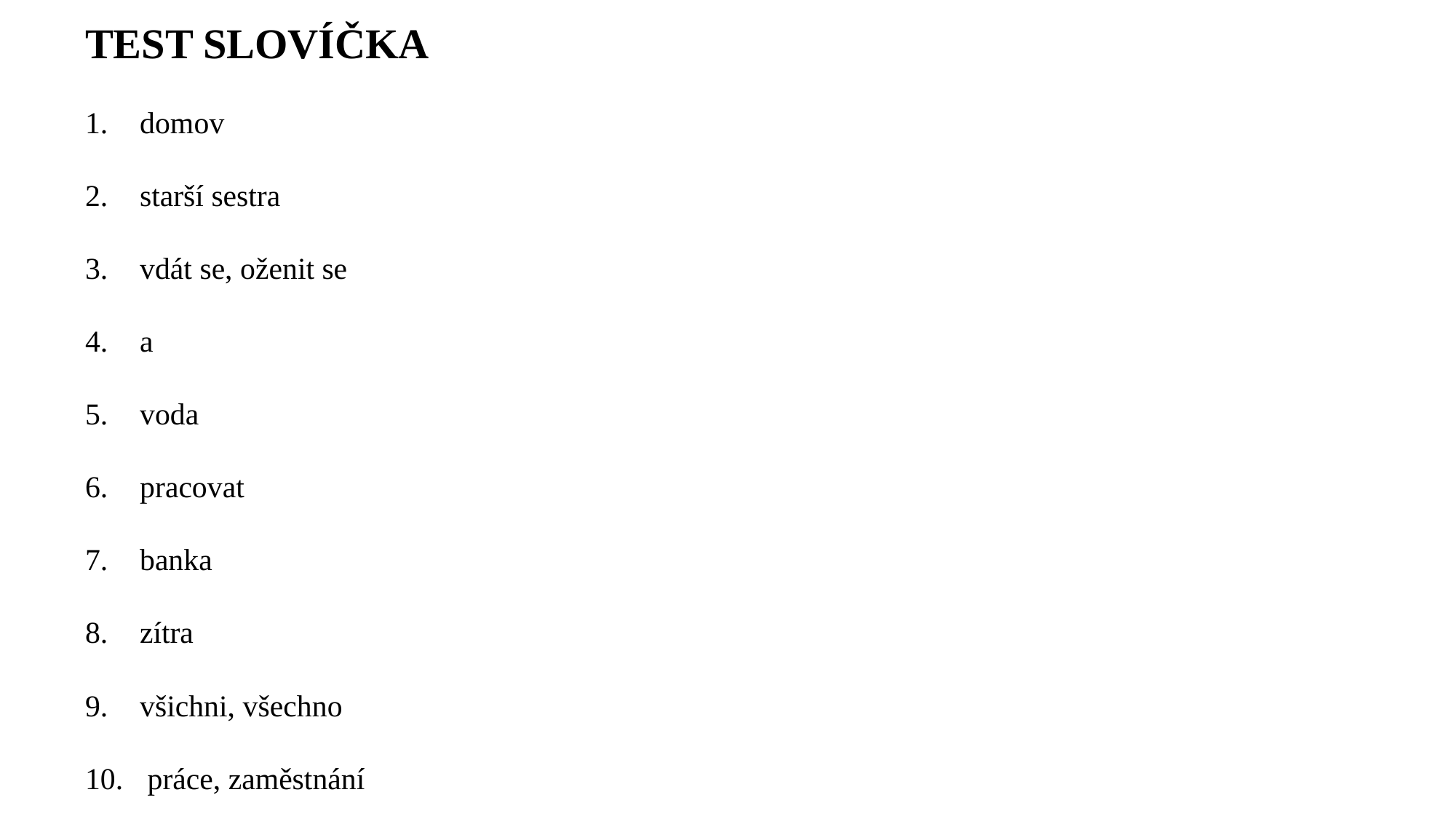

TEST SLOVÍČKA

domov

starší sestra

vdát se, oženit se

a

voda

pracovat

banka

zítra

všichni, všechno

 práce, zaměstnání